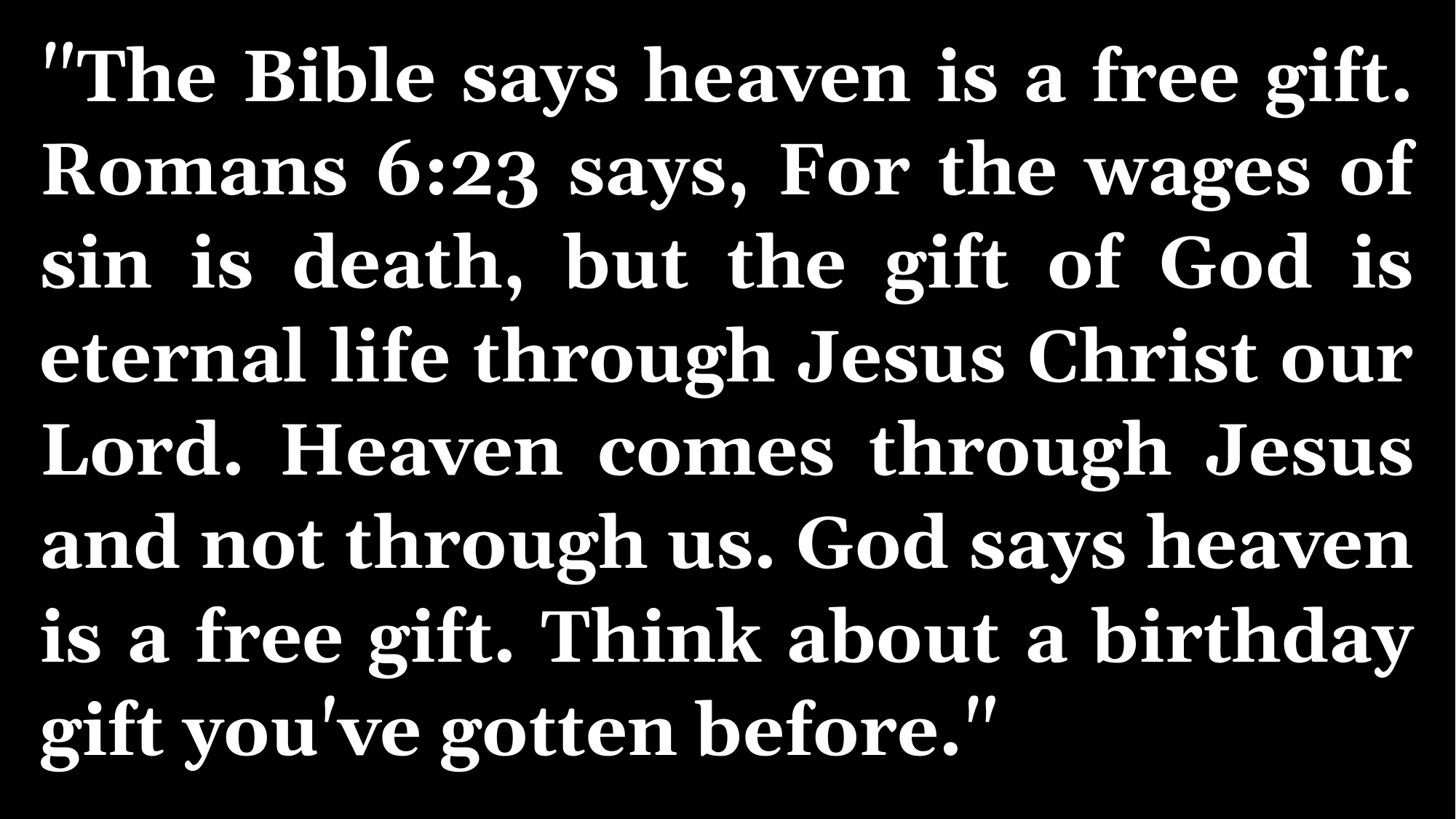

"The Bible says heaven is a free gift. Romans 6:23 says, For the wages of sin is death, but the gift of God is eternal life through Jesus Christ our Lord. Heaven comes through Jesus and not through us. God says heaven is a free gift. Think about a birthday gift you've gotten before."